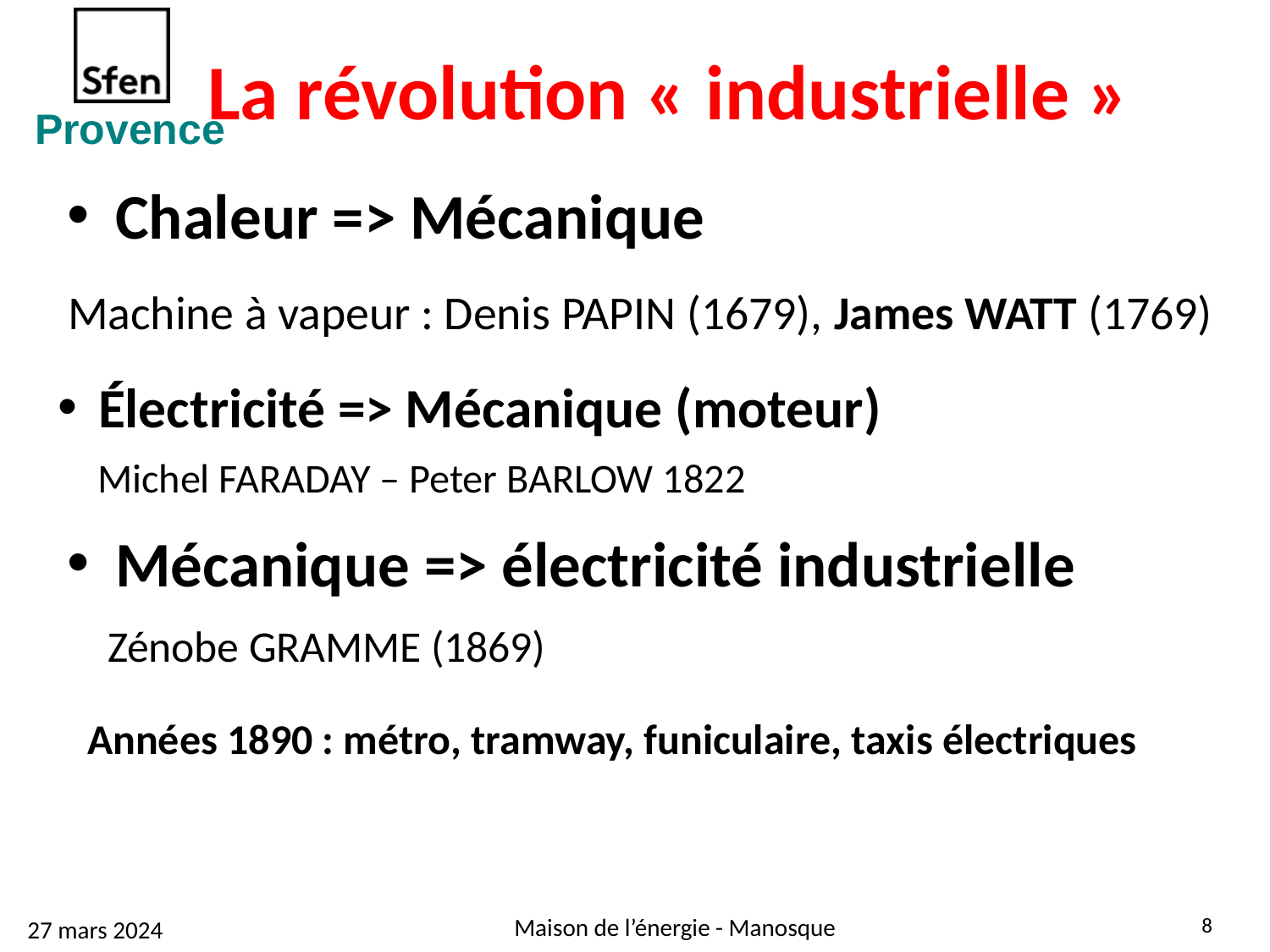

La révolution « industrielle »
Chaleur => Mécanique
Machine à vapeur : Denis PAPIN (1679), James WATT (1769)
Électricité => Mécanique (moteur)

Michel FARADAY – Peter BARLOW 1822
Mécanique => électricité industrielle
Zénobe GRAMME (1869)
Années 1890 : métro, tramway, funiculaire, taxis électriques
8